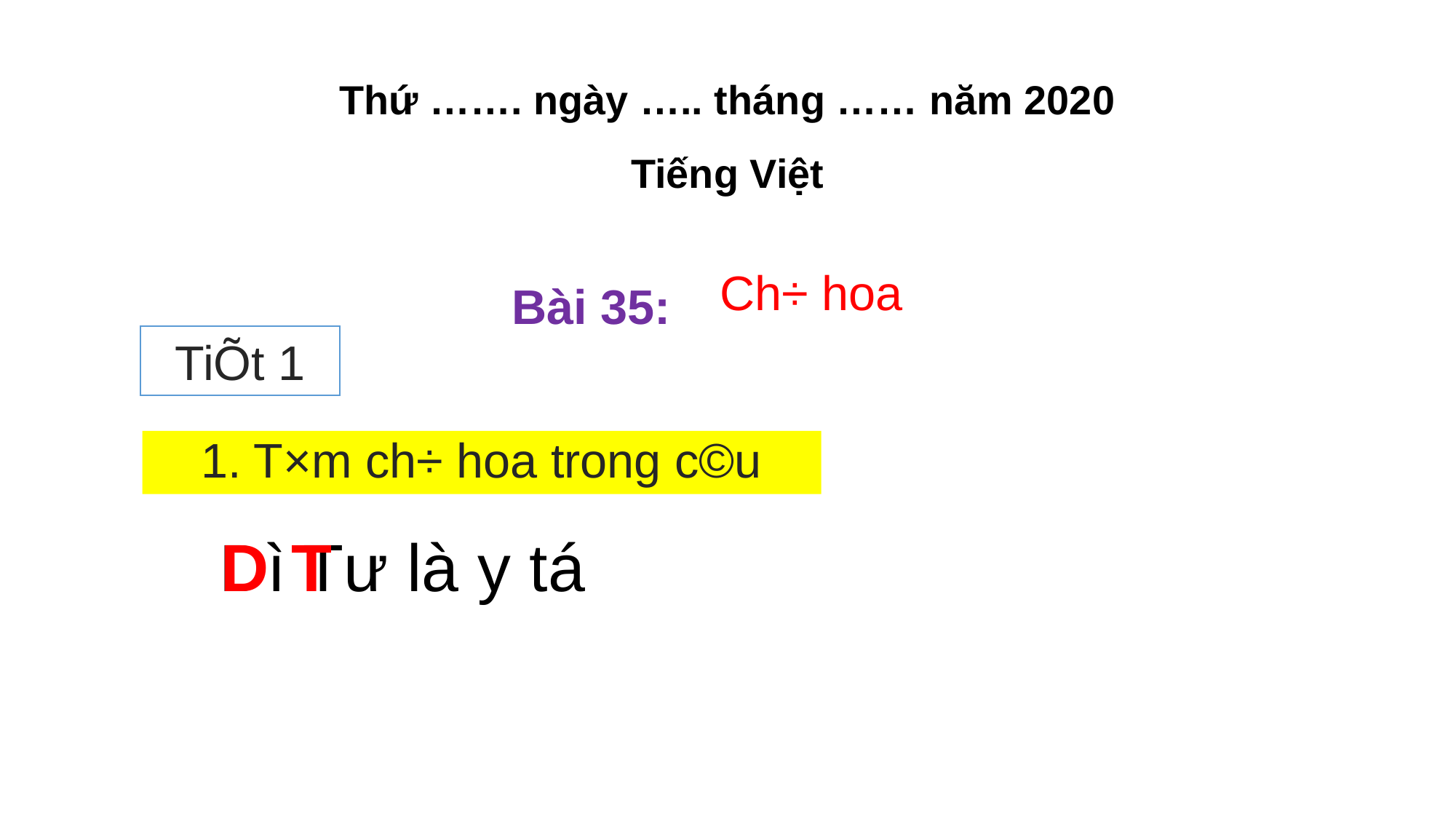

# Thứ ……. ngày ….. tháng …… năm 2020 Tiếng Việt
Bài 35:
Ch÷ hoa
TiÕt 1
1. T×m ch÷ hoa trong c©u
T
D
Dì Tư là y tá